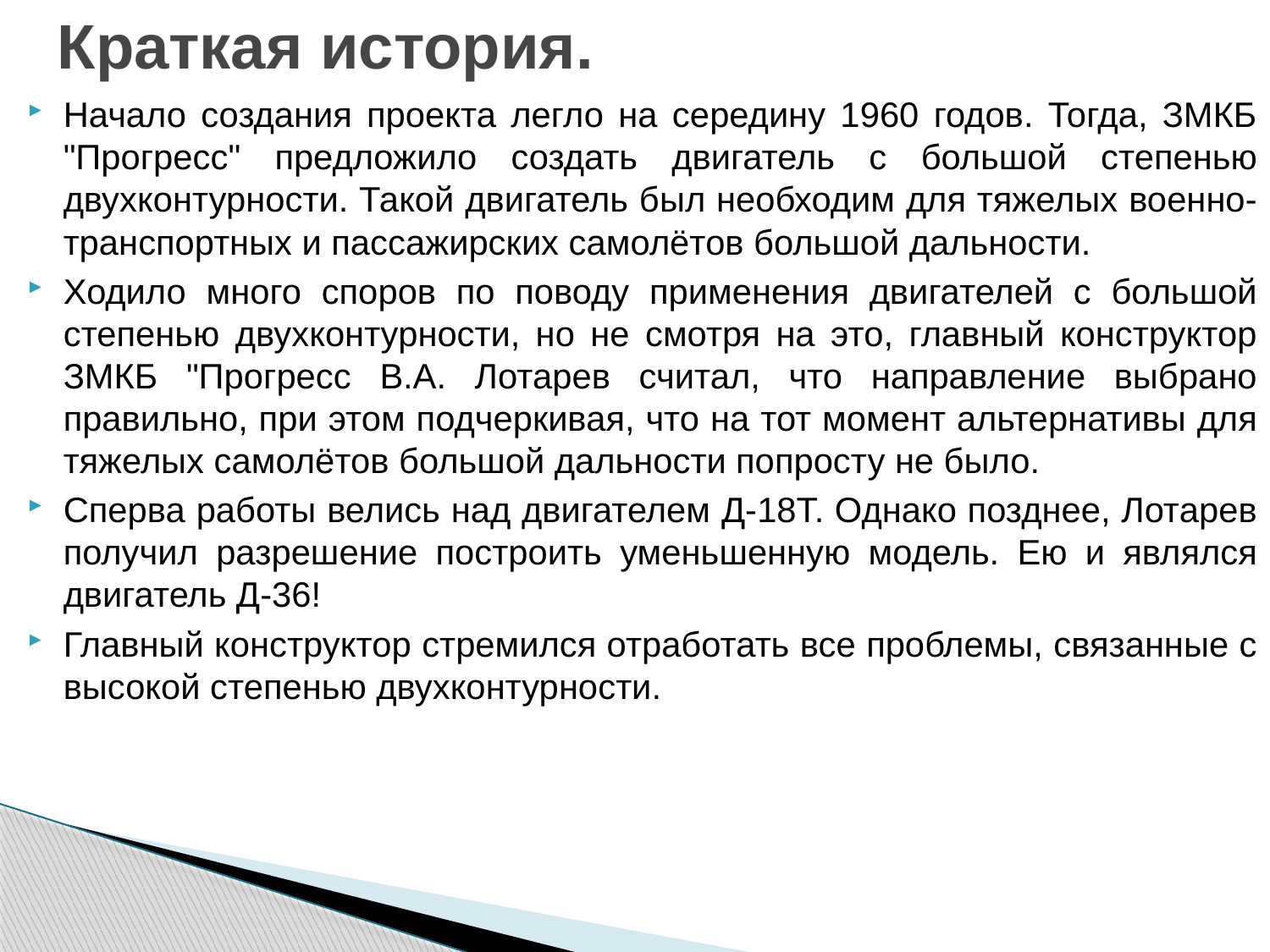

# Краткая история.
Начало создания проекта легло на середину 1960 годов. Тогда, ЗМКБ "Прогресс" предложило создать двигатель с большой степенью двухконтурности. Такой двигатель был необходим для тяжелых военно-транспортных и пассажирских самолётов большой дальности.
Ходило много споров по поводу применения двигателей с большой степенью двухконтурности, но не смотря на это, главный конструктор ЗМКБ "Прогресс В.А. Лотарев считал, что направление выбрано правильно, при этом подчеркивая, что на тот момент альтернативы для тяжелых самолётов большой дальности попросту не было.
Сперва работы велись над двигателем Д-18Т. Однако позднее, Лотарев получил разрешение построить уменьшенную модель. Ею и являлся двигатель Д-36!
Главный конструктор стремился отработать все проблемы, связанные с высокой степенью двухконтурности.